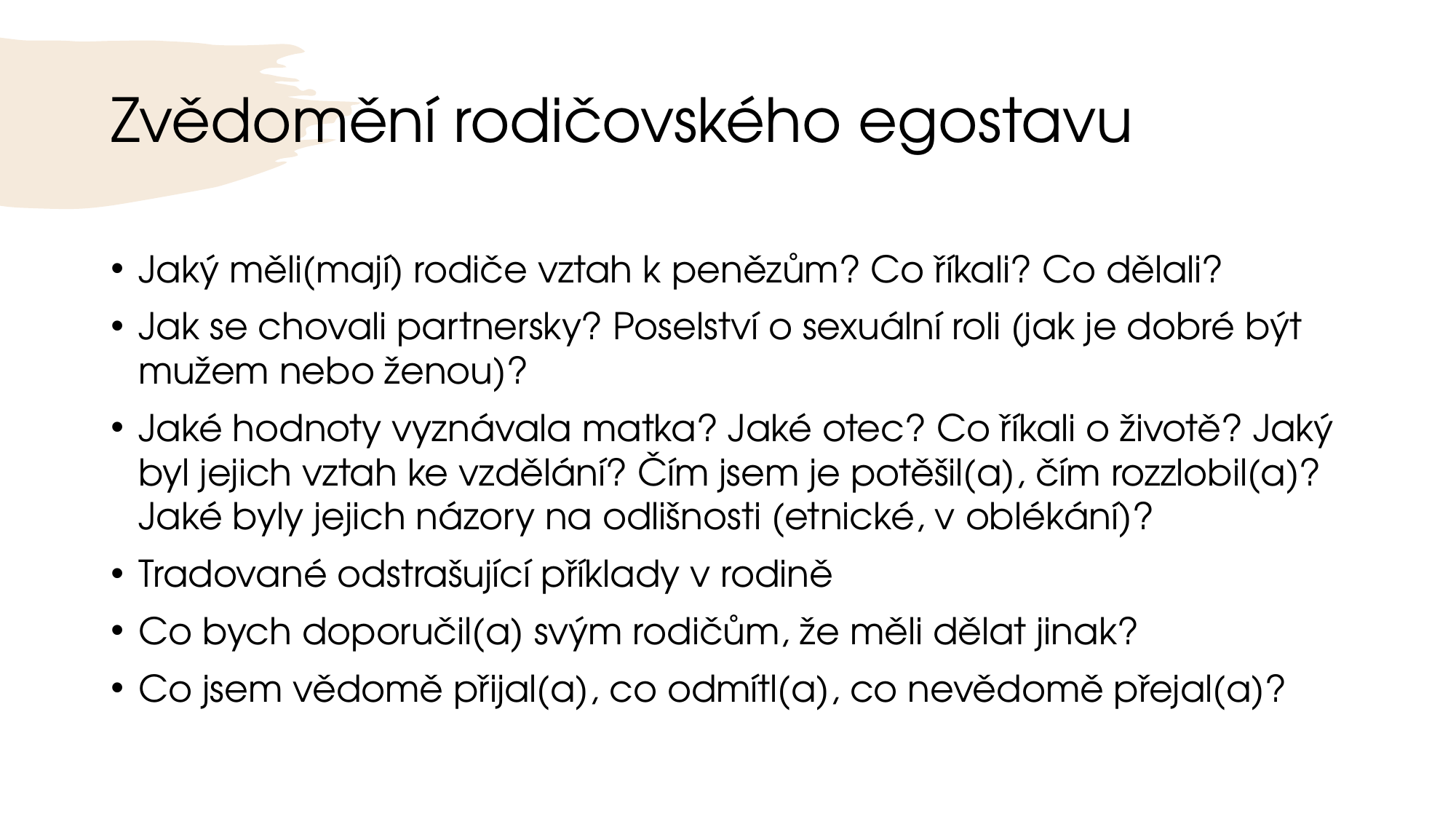

# Zvědomění rodičovského egostavu
Jaký měli(mají) rodiče vztah k penězům? Co říkali? Co dělali?
Jak se chovali partnersky? Poselství o sexuální roli (jak je dobré být mužem nebo ženou)?
Jaké hodnoty vyznávala matka? Jaké otec? Co říkali o životě? Jaký byl jejich vztah ke vzdělání? Čím jsem je potěšil(a), čím rozzlobil(a)? Jaké byly jejich názory na odlišnosti (etnické, v oblékání)?
Tradované odstrašující příklady v rodině
Co bych doporučil(a) svým rodičům, že měli dělat jinak?
Co jsem vědomě přijal(a), co odmítl(a), co nevědomě přejal(a)?